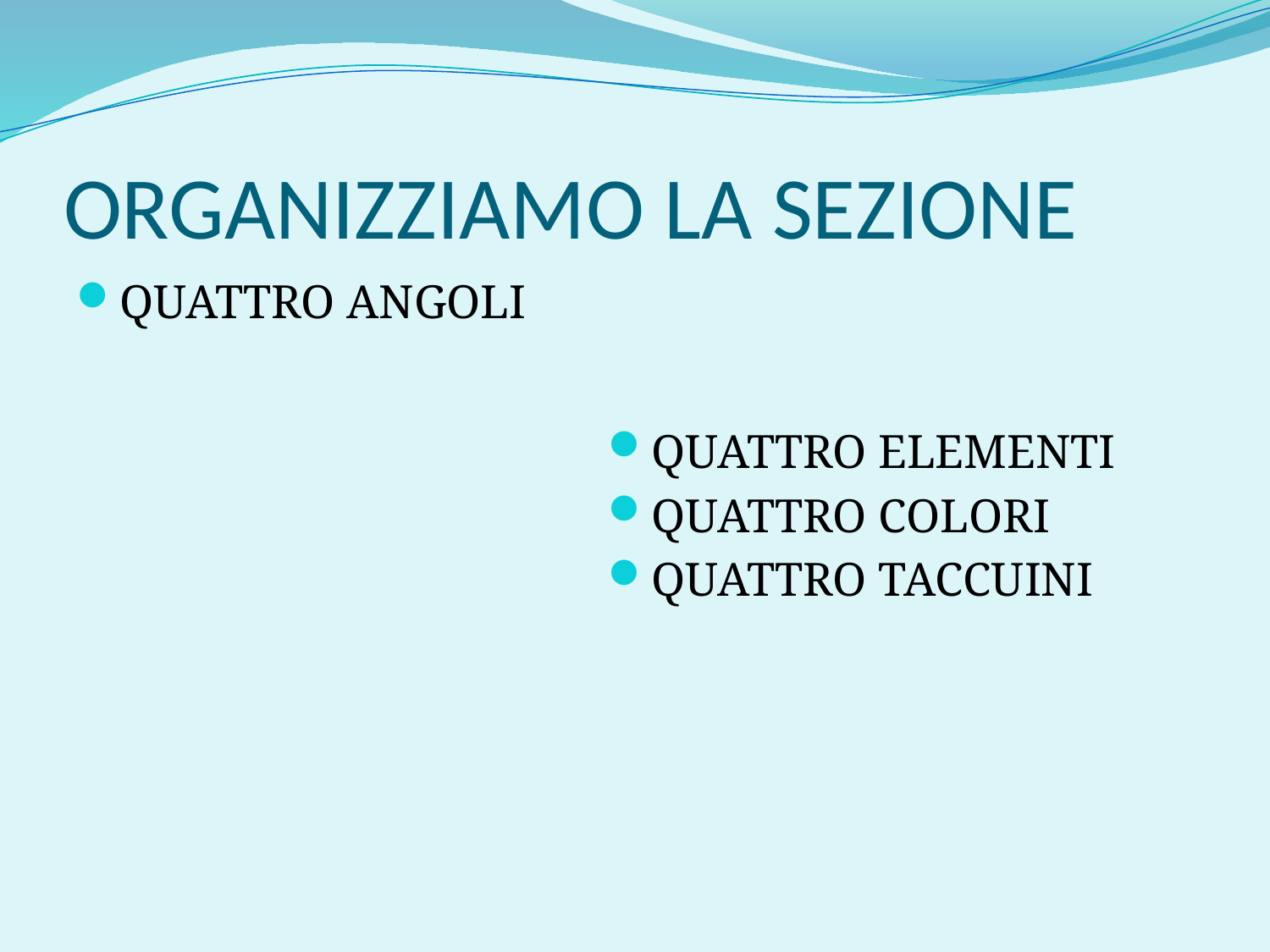

# ORGANIZZIAMO LA SEZIONE
QUATTRO ANGOLI

QUATTRO ELEMENTI
QUATTRO COLORI
QUATTRO TACCUINI